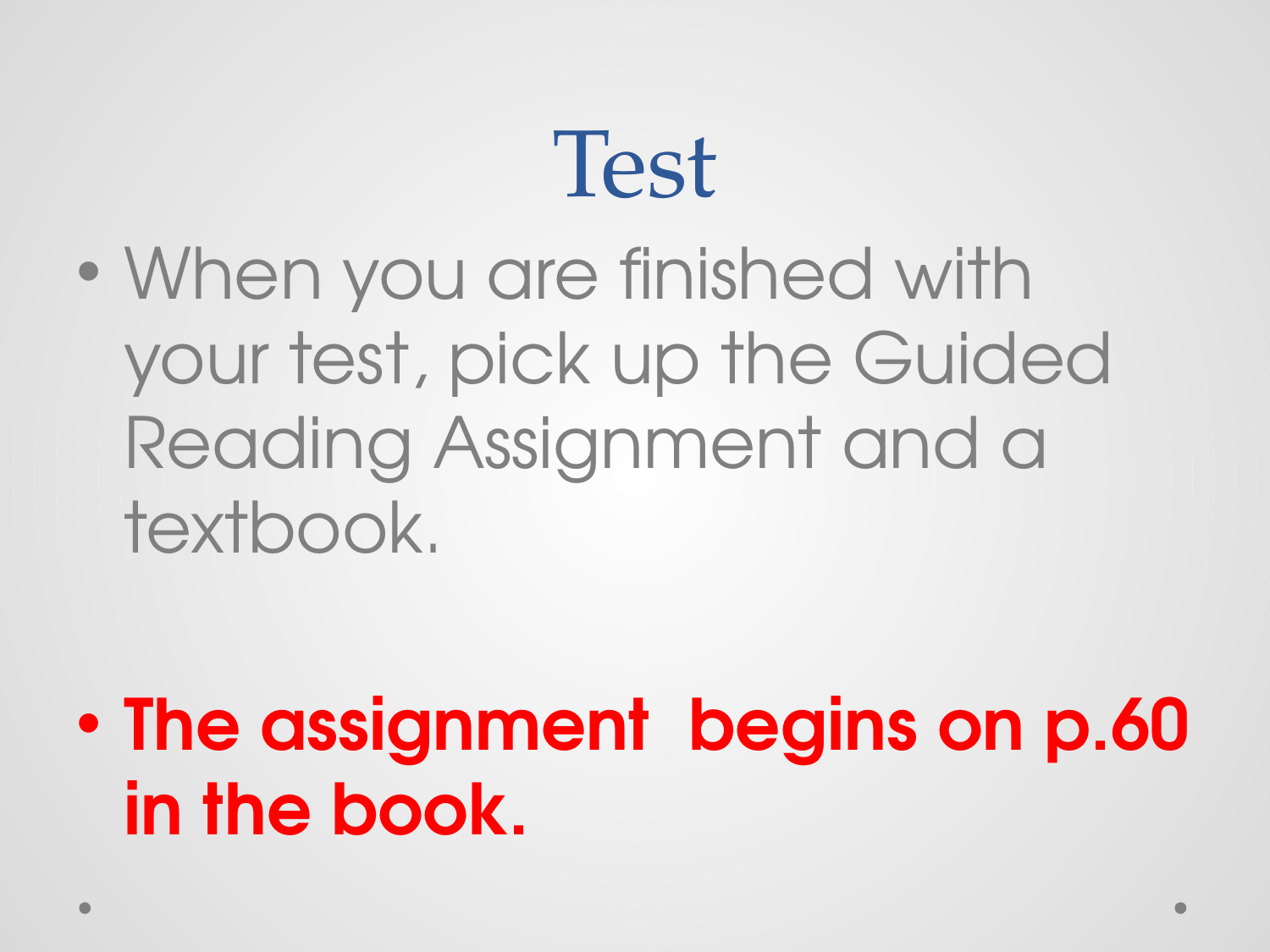

# Test
When you are finished with your test, pick up the Guided Reading Assignment and a textbook.

The assignment  begins on p.60 in the book.